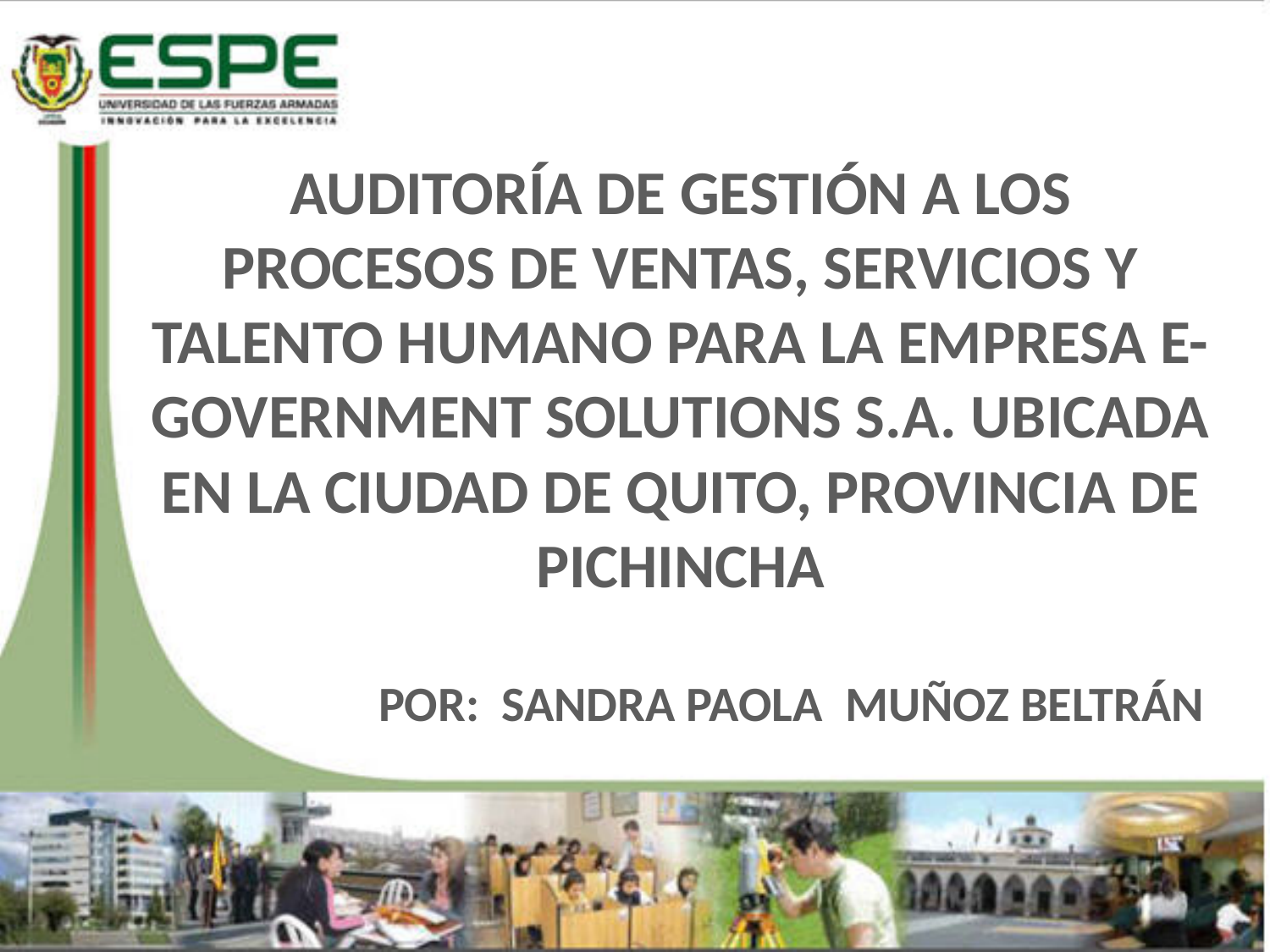

AUDITORÍA DE GESTIÓN A LOS PROCESOS DE VENTAS, SERVICIOS Y TALENTO HUMANO PARA LA EMPRESA E-GOVERNMENT SOLUTIONS S.A. UBICADA EN LA CIUDAD DE QUITO, PROVINCIA DE PICHINCHA
POR:  SANDRA PAOLA  MUÑOZ BELTRÁN